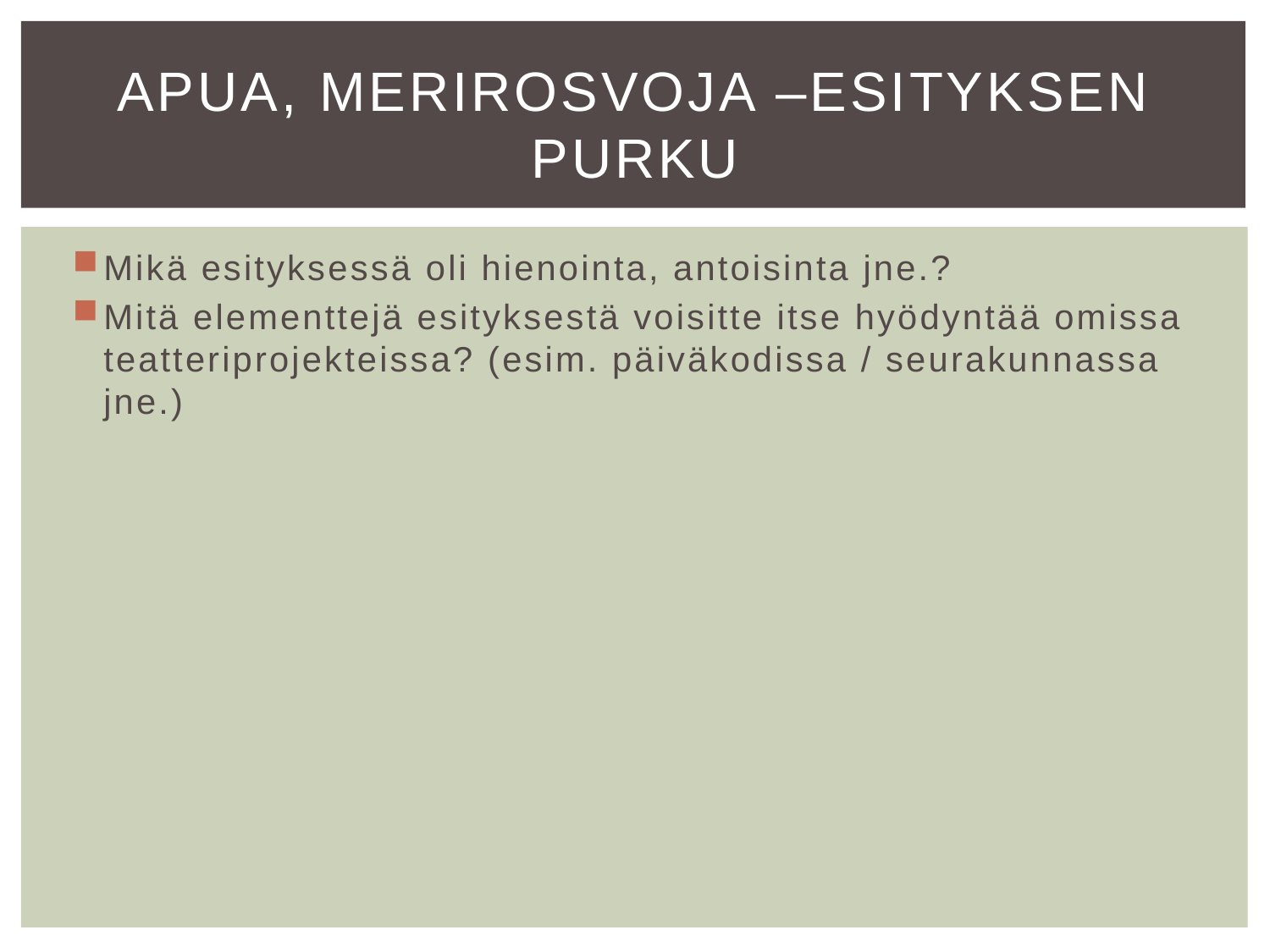

# Apua, Merirosvoja –esityksen purku
Mikä esityksessä oli hienointa, antoisinta jne.?
Mitä elementtejä esityksestä voisitte itse hyödyntää omissa teatteriprojekteissa? (esim. päiväkodissa / seurakunnassa jne.)